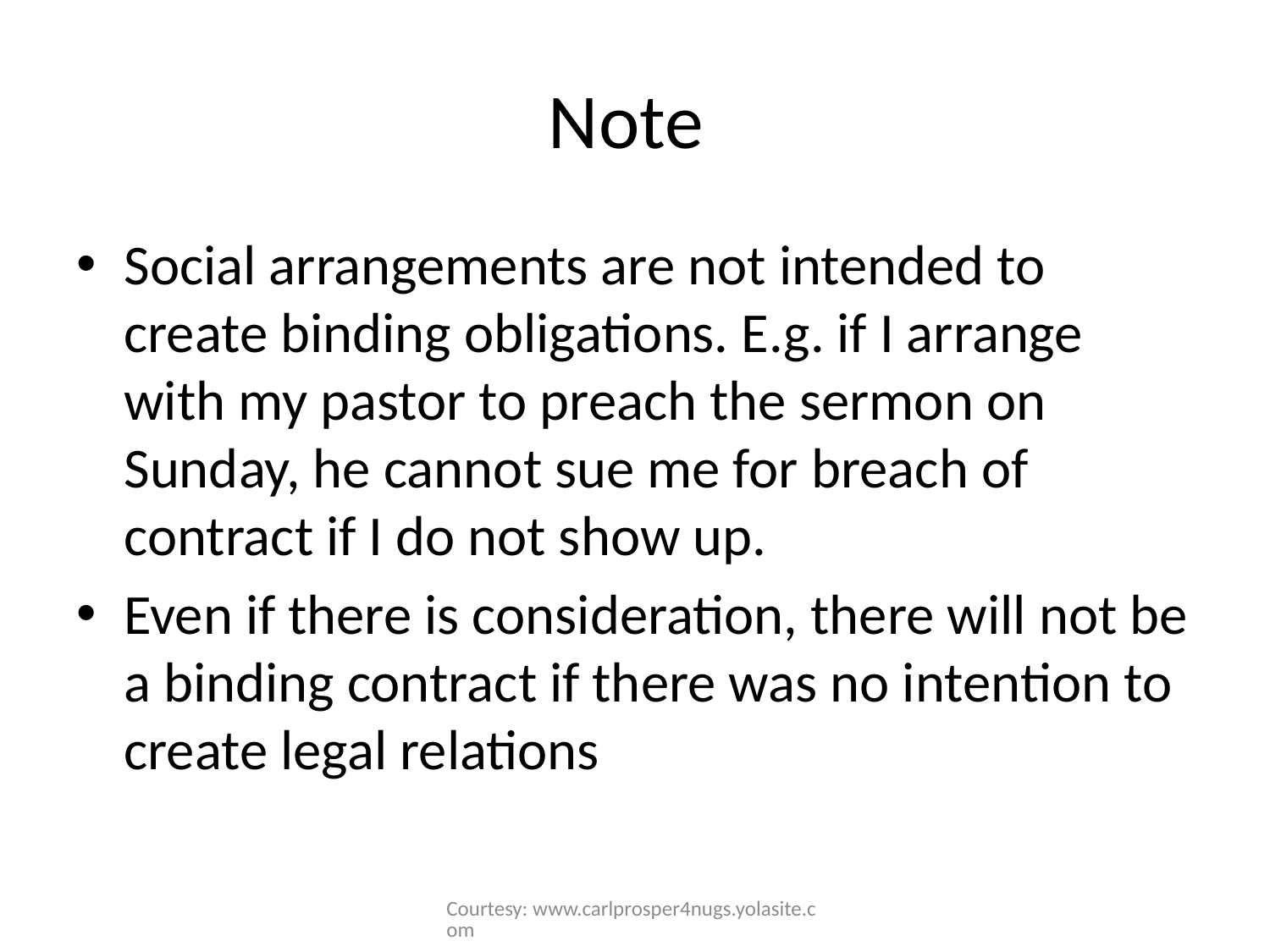

# Note
Social arrangements are not intended to create binding obligations. E.g. if I arrange with my pastor to preach the sermon on Sunday, he cannot sue me for breach of contract if I do not show up.
Even if there is consideration, there will not be a binding contract if there was no intention to create legal relations
Courtesy: www.carlprosper4nugs.yolasite.com